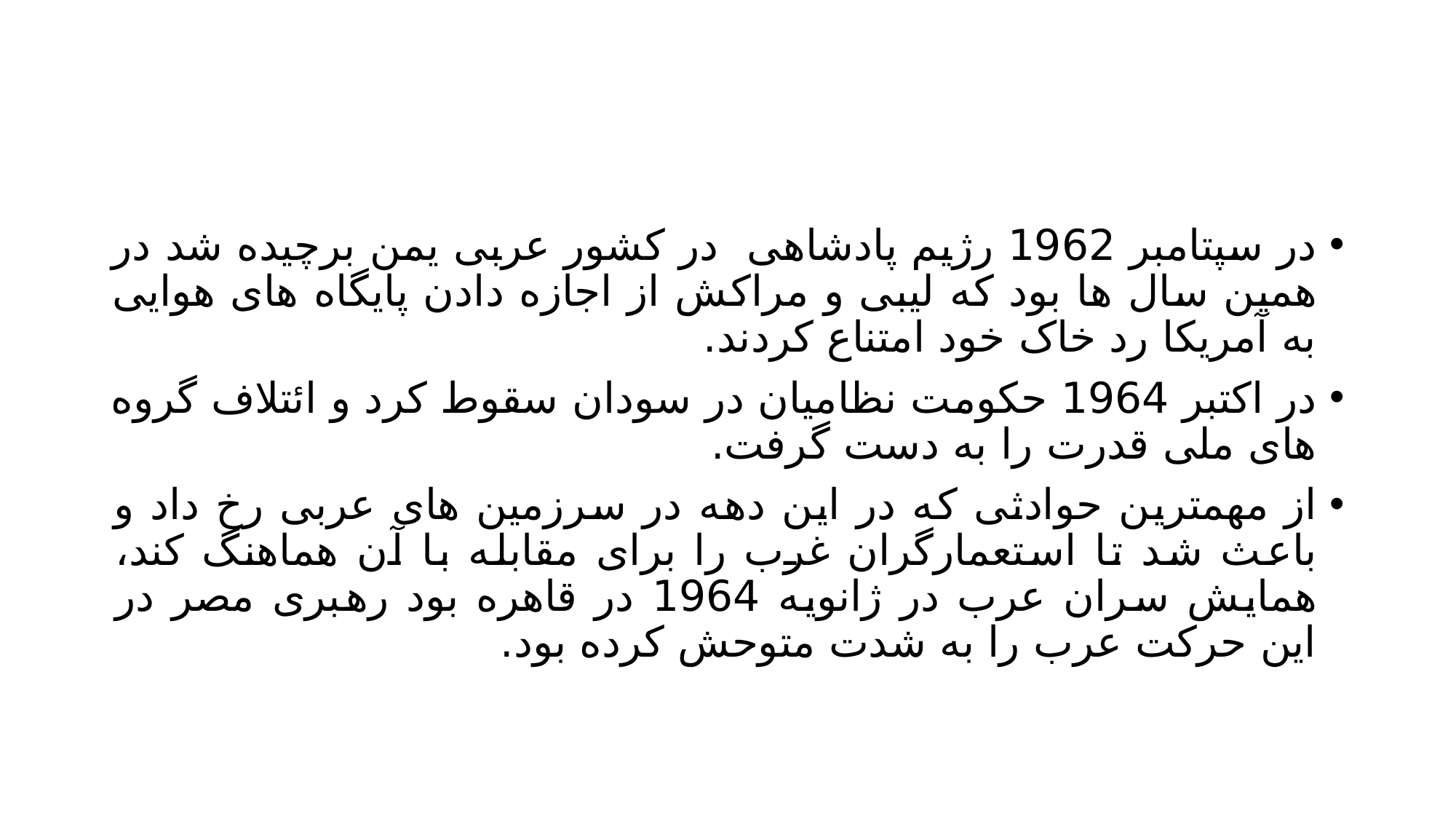

#
در سپتامبر 1962 رژیم پادشاهی  در کشور عربی یمن برچیده شد در همین سال ها بود که لیبی و مراکش از اجازه دادن پایگاه های هوایی به آمریکا رد خاک خود امتناع کردند.
در اکتبر 1964 حکومت نظامیان در سودان سقوط کرد و ائتلاف گروه های ملی قدرت را به دست گرفت.
از مهمترین حوادثی که در این دهه در سرزمین های عربی رخ داد و باعث شد تا استعمارگران غرب را برای مقابله با آن هماهنگ کند، همایش سران عرب در ژانویه 1964 در قاهره بود رهبری مصر در این حرکت عرب را به شدت متوحش کرده بود.